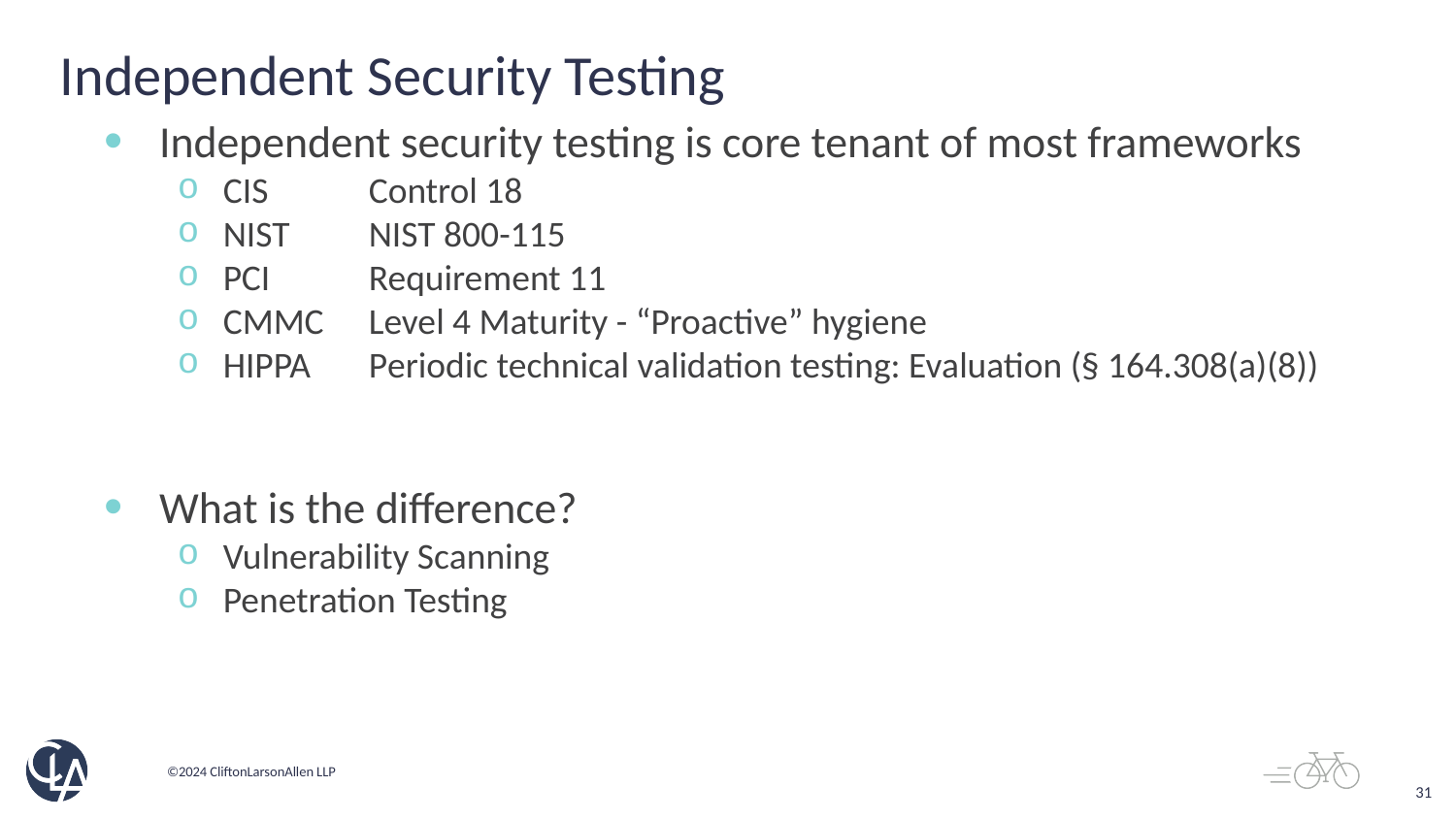

# Independent Security Testing
Independent security testing is core tenant of most frameworks
CIS	Control 18
NIST	NIST 800-115
PCI	Requirement 11
CMMC	Level 4 Maturity - “Proactive” hygiene
HIPPA	Periodic technical validation testing: Evaluation (§ 164.308(a)(8))

What is the difference?
Vulnerability Scanning
Penetration Testing

31